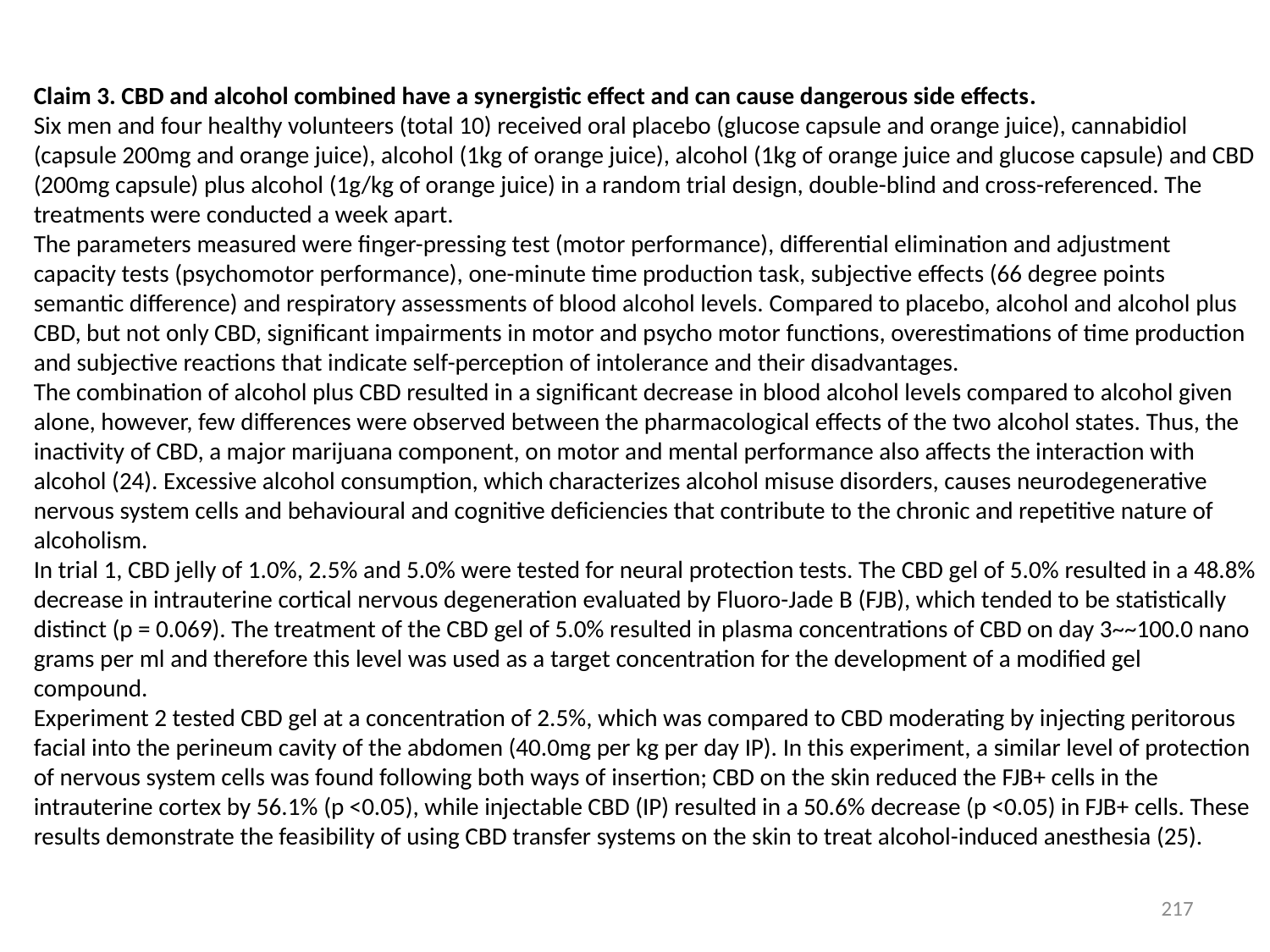

Claim 3. CBD and alcohol combined have a synergistic effect and can cause dangerous side effects.
Six men and four healthy volunteers (total 10) received oral placebo (glucose capsule and orange juice), cannabidiol (capsule 200mg and orange juice), alcohol (1kg of orange juice), alcohol (1kg of orange juice and glucose capsule) and CBD (200mg capsule) plus alcohol (1g/kg of orange juice) in a random trial design, double-blind and cross-referenced. The treatments were conducted a week apart.
The parameters measured were finger-pressing test (motor performance), differential elimination and adjustment capacity tests (psychomotor performance), one-minute time production task, subjective effects (66 degree points semantic difference) and respiratory assessments of blood alcohol levels. Compared to placebo, alcohol and alcohol plus CBD, but not only CBD, significant impairments in motor and psycho motor functions, overestimations of time production and subjective reactions that indicate self-perception of intolerance and their disadvantages.
The combination of alcohol plus CBD resulted in a significant decrease in blood alcohol levels compared to alcohol given alone, however, few differences were observed between the pharmacological effects of the two alcohol states. Thus, the inactivity of CBD, a major marijuana component, on motor and mental performance also affects the interaction with alcohol (24). Excessive alcohol consumption, which characterizes alcohol misuse disorders, causes neurodegenerative nervous system cells and behavioural and cognitive deficiencies that contribute to the chronic and repetitive nature of alcoholism.
In trial 1, CBD jelly of 1.0%, 2.5% and 5.0% were tested for neural protection tests. The CBD gel of 5.0% resulted in a 48.8% decrease in intrauterine cortical nervous degeneration evaluated by Fluoro-Jade B (FJB), which tended to be statistically distinct (p = 0.069). The treatment of the CBD gel of 5.0% resulted in plasma concentrations of CBD on day 3~~100.0 nano grams per ml and therefore this level was used as a target concentration for the development of a modified gel compound.
Experiment 2 tested CBD gel at a concentration of 2.5%, which was compared to CBD moderating by injecting peritorous facial into the perineum cavity of the abdomen (40.0mg per kg per day IP). In this experiment, a similar level of protection of nervous system cells was found following both ways of insertion; CBD on the skin reduced the FJB+ cells in the intrauterine cortex by 56.1% (p <0.05), while injectable CBD (IP) resulted in a 50.6% decrease (p <0.05) in FJB+ cells. These results demonstrate the feasibility of using CBD transfer systems on the skin to treat alcohol-induced anesthesia (25).
217